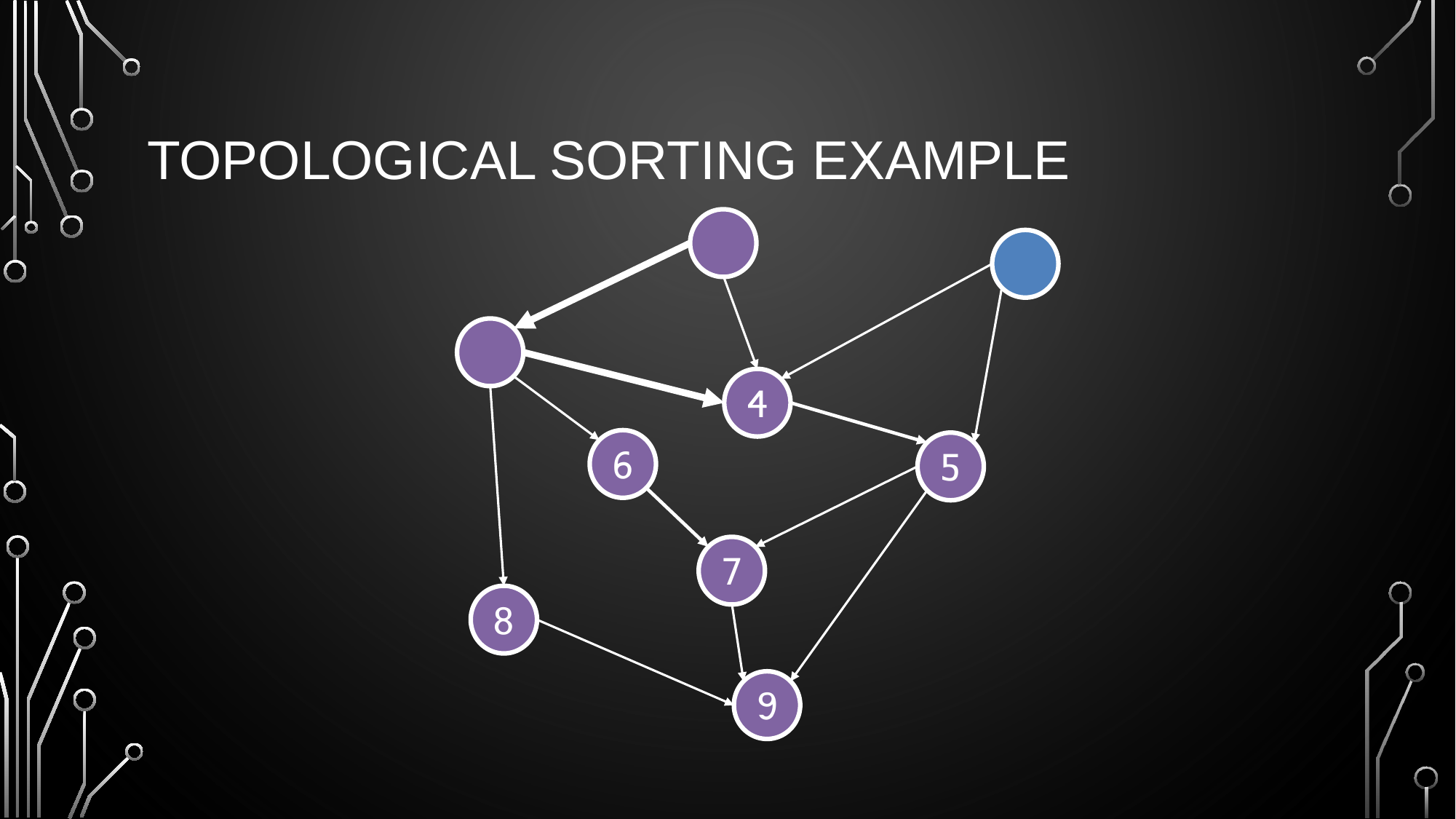

# Topological Sorting Example

4
6
5
7
8
9